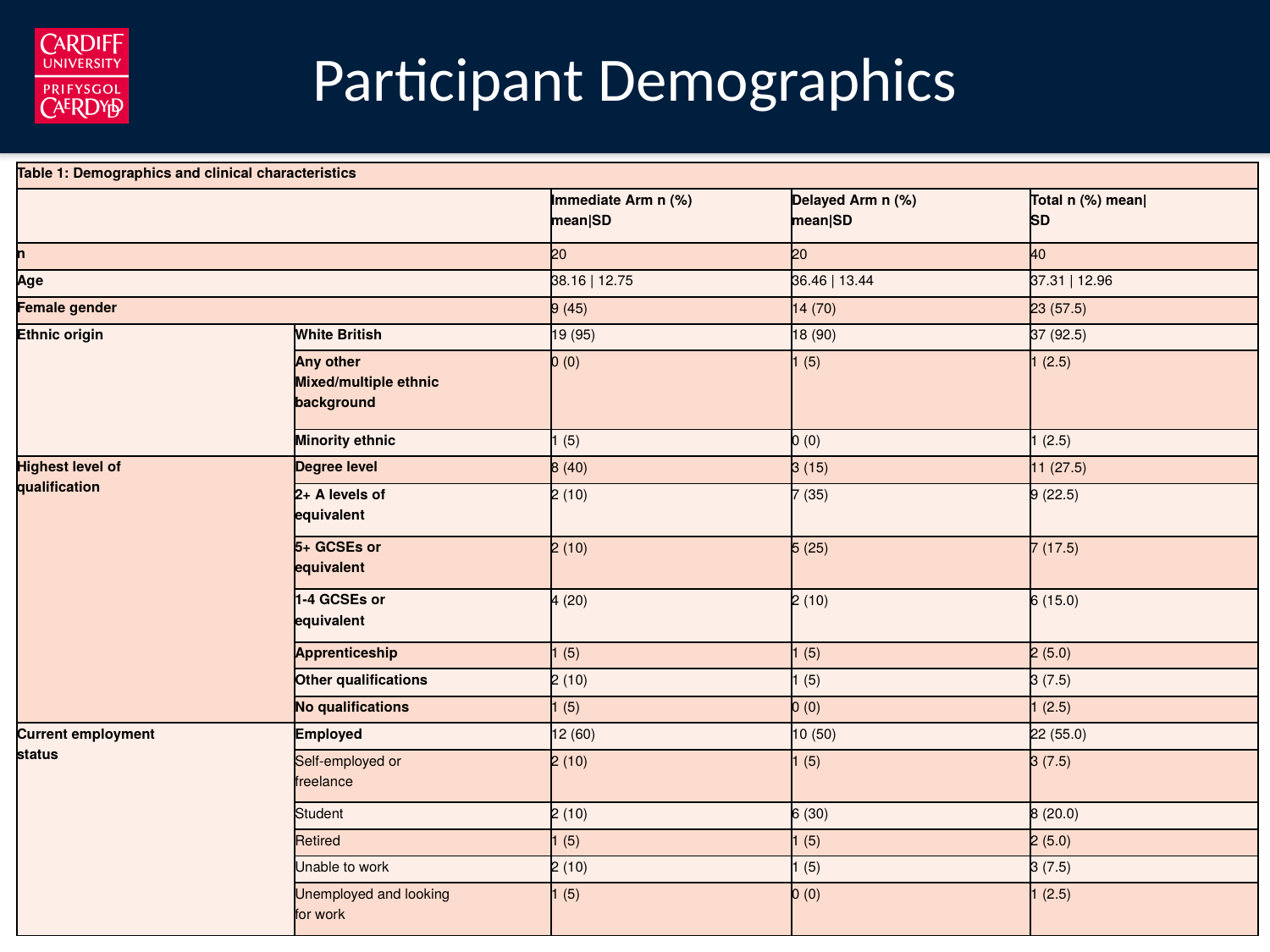

# Participant Demographics
| Table 1: Demographics and clinical characteristics |  |  |  |  |
| --- | --- | --- | --- | --- |
|  |  | Immediate Arm n (%) mean|SD | Delayed Arm n (%) mean|SD | Total n (%) mean|SD |
| n |  | 20 | 20 | 40 |
| Age |  | 38.16 | 12.75 | 36.46 | 13.44 | 37.31 | 12.96 |
| Female gender |  | 9 (45) | 14 (70) | 23 (57.5) |
| Ethnic origin | White British | 19 (95) | 18 (90) | 37 (92.5) |
|  | Any other Mixed/multiple ethnic background | 0 (0) | 1 (5) | 1 (2.5) |
|  | Minority ethnic | 1 (5) | 0 (0) | 1 (2.5) |
| Highest level of qualification | Degree level | 8 (40) | 3 (15) | 11 (27.5) |
|  | 2+ A levels of equivalent | 2 (10) | 7 (35) | 9 (22.5) |
|  | 5+ GCSEs or equivalent | 2 (10) | 5 (25) | 7 (17.5) |
|  | 1-4 GCSEs or equivalent | 4 (20) | 2 (10) | 6 (15.0) |
|  | Apprenticeship | 1 (5) | 1 (5) | 2 (5.0) |
|  | Other qualifications | 2 (10) | 1 (5) | 3 (7.5) |
|  | No qualifications | 1 (5) | 0 (0) | 1 (2.5) |
| Current employment status | Employed | 12 (60) | 10 (50) | 22 (55.0) |
|  | Self-employed or freelance | 2 (10) | 1 (5) | 3 (7.5) |
|  | Student | 2 (10) | 6 (30) | 8 (20.0) |
|  | Retired | 1 (5) | 1 (5) | 2 (5.0) |
|  | Unable to work | 2 (10) | 1 (5) | 3 (7.5) |
|  | Unemployed and looking for work | 1 (5) | 0 (0) | 1 (2.5) |